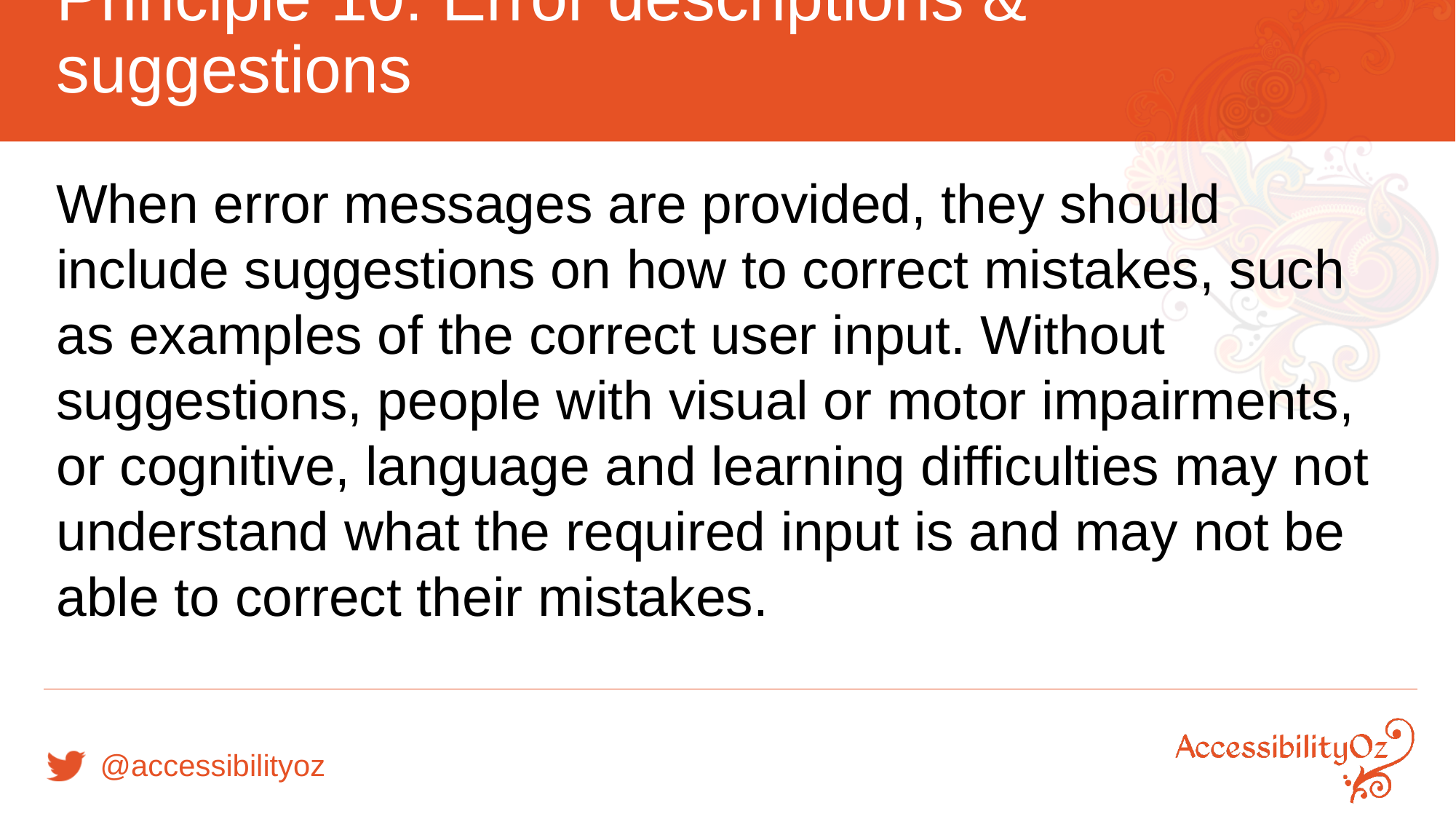

# Principle 10: Error descriptions & suggestions
When error messages are provided, they should include suggestions on how to correct mistakes, such as examples of the correct user input. Without suggestions, people with visual or motor impairments, or cognitive, language and learning difficulties may not understand what the required input is and may not be able to correct their mistakes.